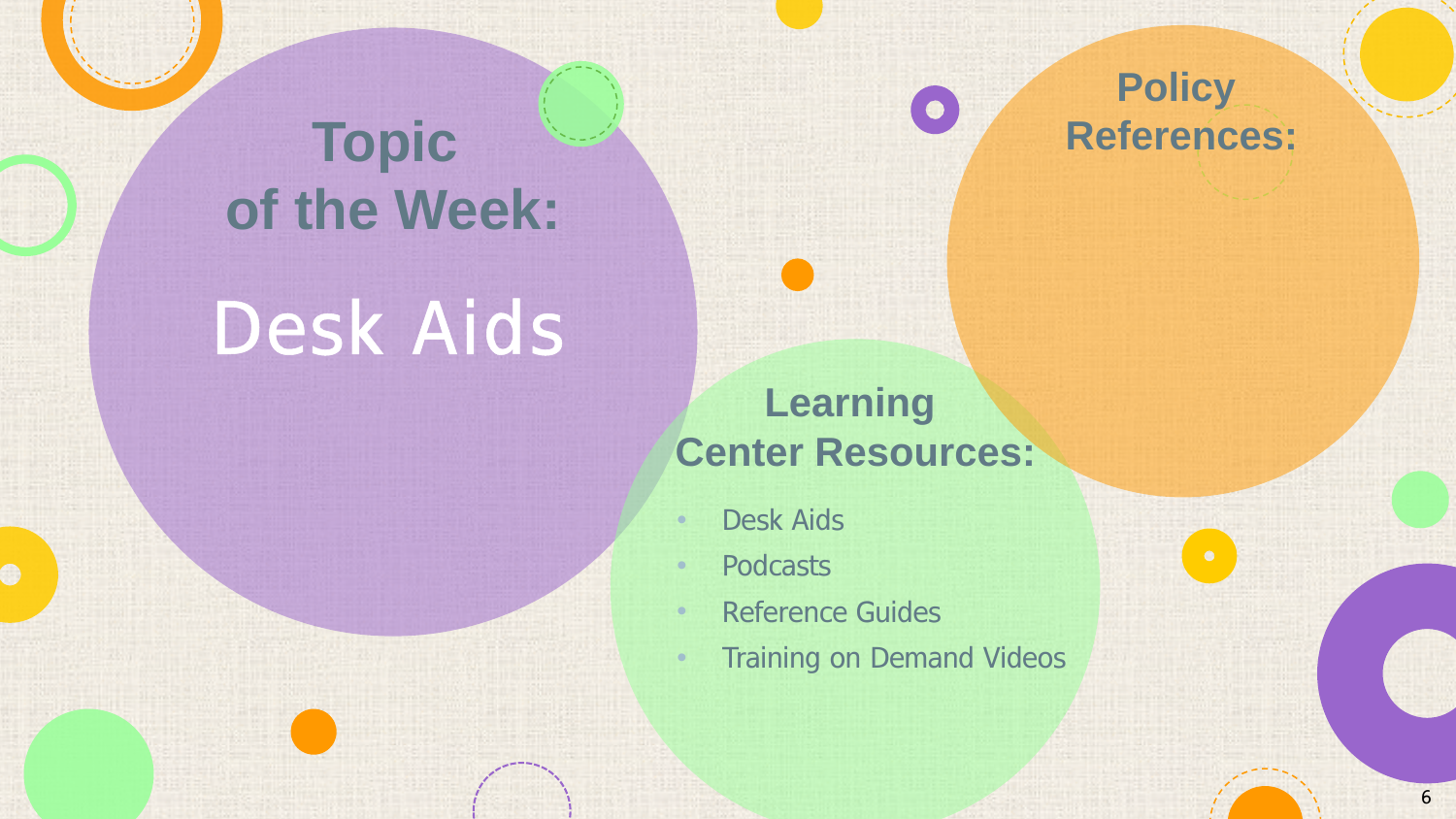

# Desk Aids
Desk Aids
Podcasts
Reference Guides
Training on Demand Videos

6